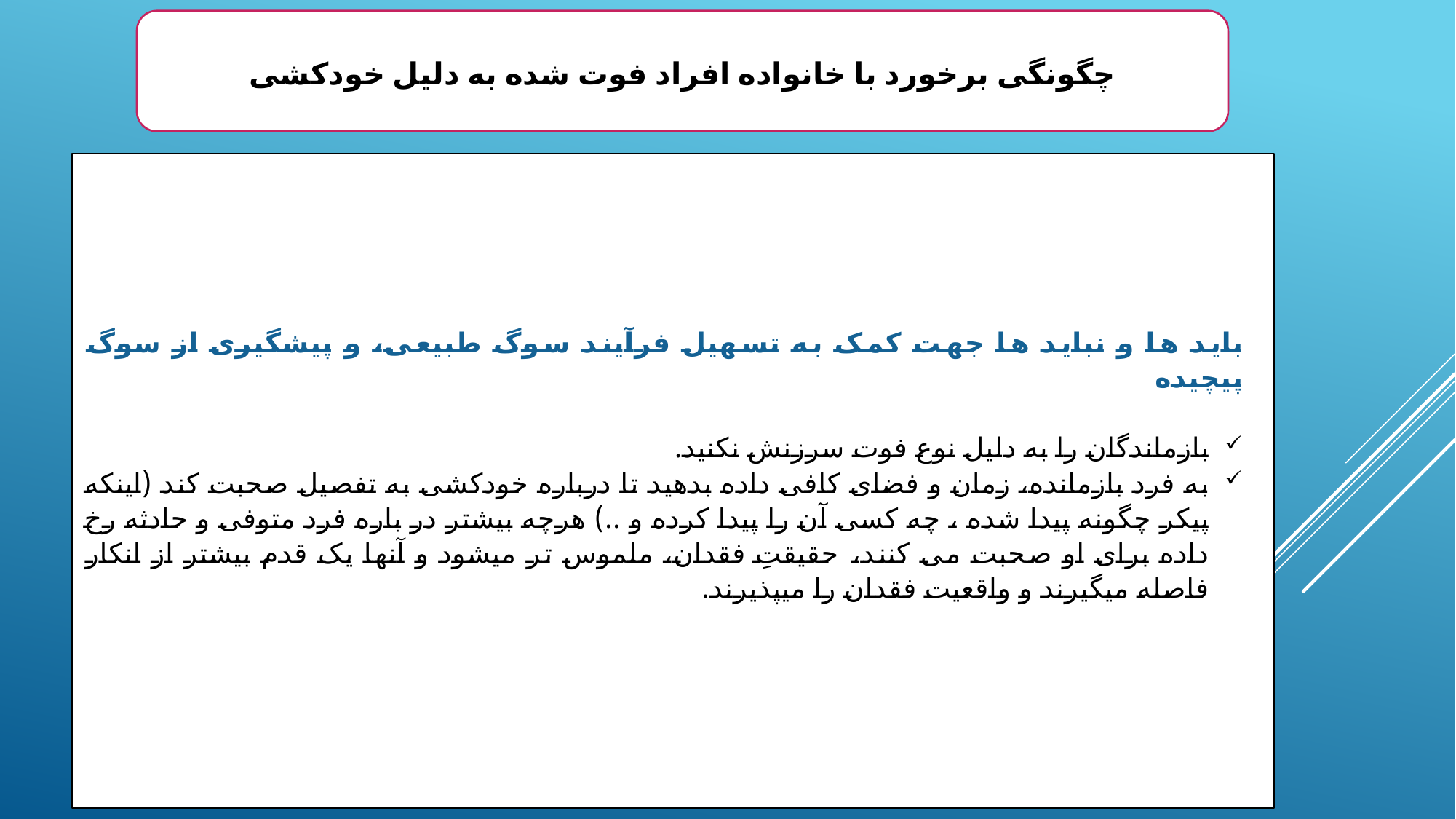

چگونگی برخورد با خانواده افراد فوت شده به دلیل خودکشی
باید ها و نباید ها جهت کمک به تسهیل فرآیند سوگ طبیعی، و پیشگیری از سوگ پیچیده

بازماندگان را به دلیل نوع فوت سرزنش نکنید.
به فرد بازمانده، زمان و فضای کافی داده بدهید تا درباره خودکشی به تفصیل صحبت کند (اینکه پیکر چگونه پیدا شده ، چه کسی آن را پیدا کرده و ..) هرچه بیشتر در باره فرد متوفی و حادثه رخ داده برای او صحبت می کنند، حقیقتِ فقدان، ملموس تر میشود و آنها یک قدم بیشتر از انکار فاصله میگیرند و واقعیت فقدان را میپذیرند.